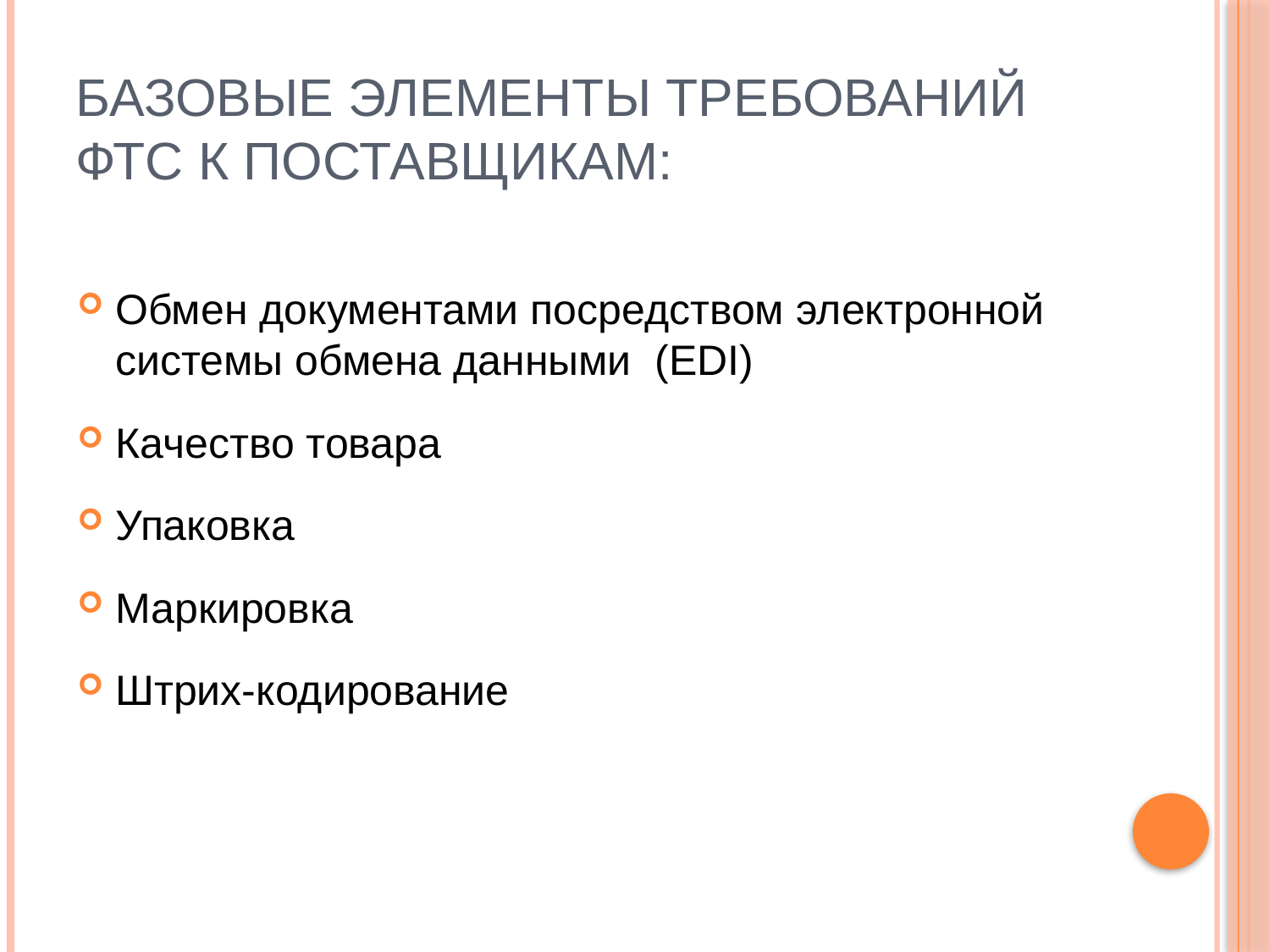

# Базовые элементы требований ФТС к поставщикам:
Обмен документами посредством электронной системы обмена данными  (EDI)
Качество товара
Упаковка
Маркировка
Штрих-кодирование